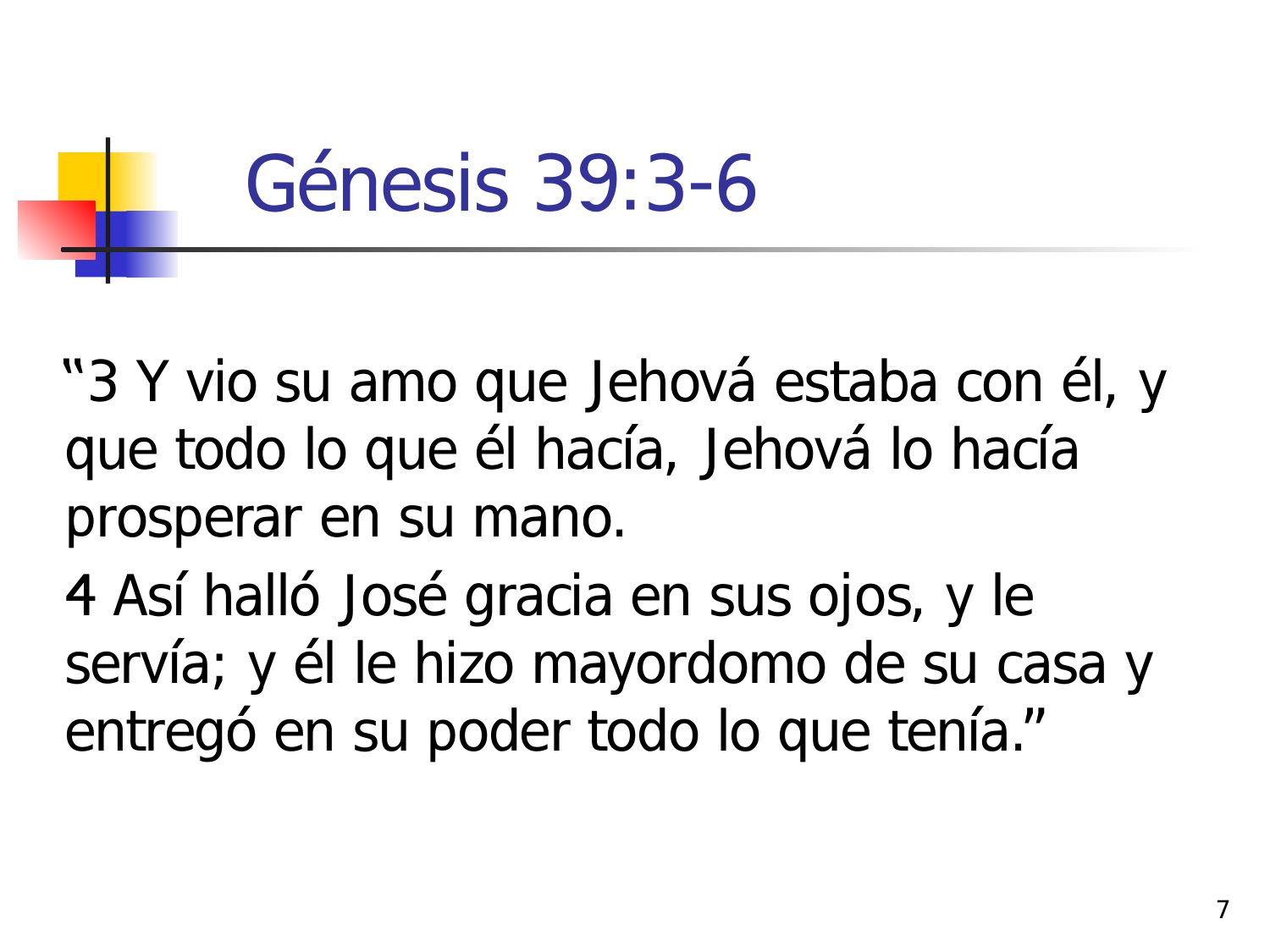

# Génesis 39:3-6
“3 Y vio su amo que Jehová estaba con él, y que todo lo que él hacía, Jehová lo hacía prosperar en su mano.
4 Así halló José gracia en sus ojos, y le servía; y él le hizo mayordomo de su casa y entregó en su poder todo lo que tenía.”

7